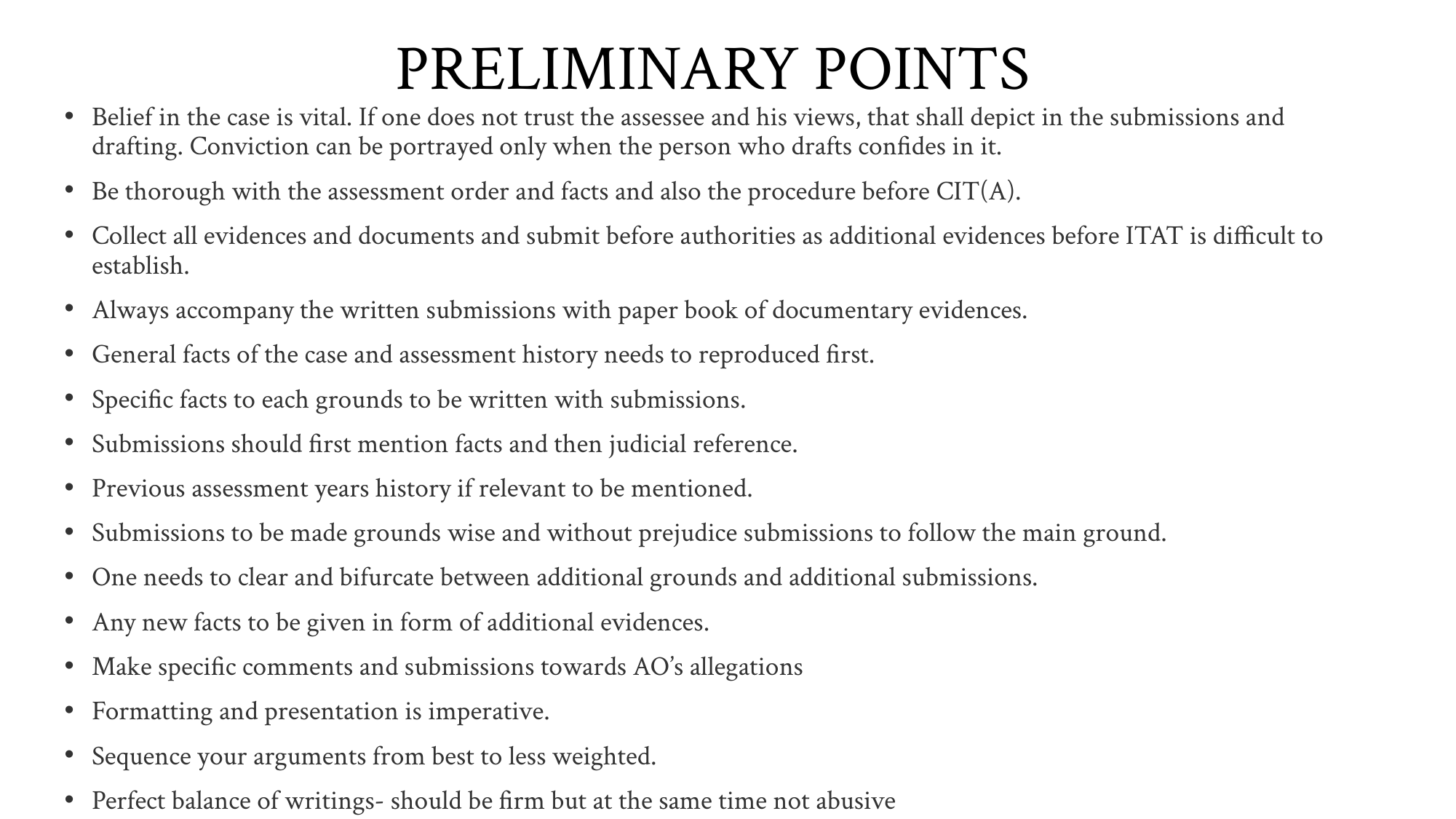

# PRELIMINARY POINTS
Belief in the case is vital. If one does not trust the assessee and his views, that shall depict in the submissions and drafting. Conviction can be portrayed only when the person who drafts confides in it.
Be thorough with the assessment order and facts and also the procedure before CIT(A).
Collect all evidences and documents and submit before authorities as additional evidences before ITAT is difficult to establish.
Always accompany the written submissions with paper book of documentary evidences.
General facts of the case and assessment history needs to reproduced first.
Specific facts to each grounds to be written with submissions.
Submissions should first mention facts and then judicial reference.
Previous assessment years history if relevant to be mentioned.
Submissions to be made grounds wise and without prejudice submissions to follow the main ground.
One needs to clear and bifurcate between additional grounds and additional submissions.
Any new facts to be given in form of additional evidences.
Make specific comments and submissions towards AO’s allegations
Formatting and presentation is imperative.
Sequence your arguments from best to less weighted.
Perfect balance of writings- should be firm but at the same time not abusive